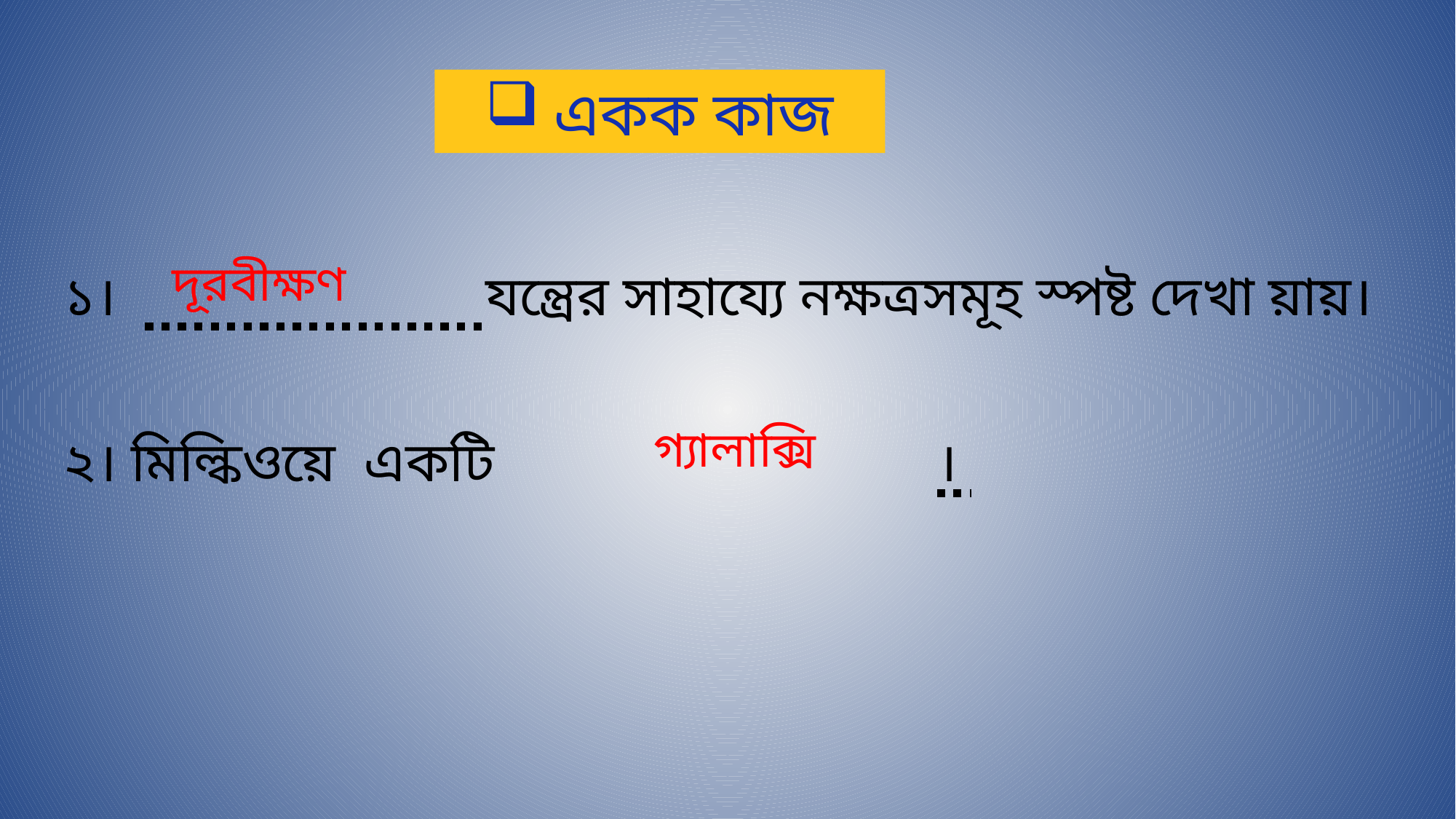

একক কাজ
দূরবীক্ষণ
১।                          যন্ত্রের সাহায্যে নক্ষত্রসমূহ স্পষ্ট দেখা য়ায়।
গ্যালাক্সি
২। মিল্কিওয়ে  একটি  				।